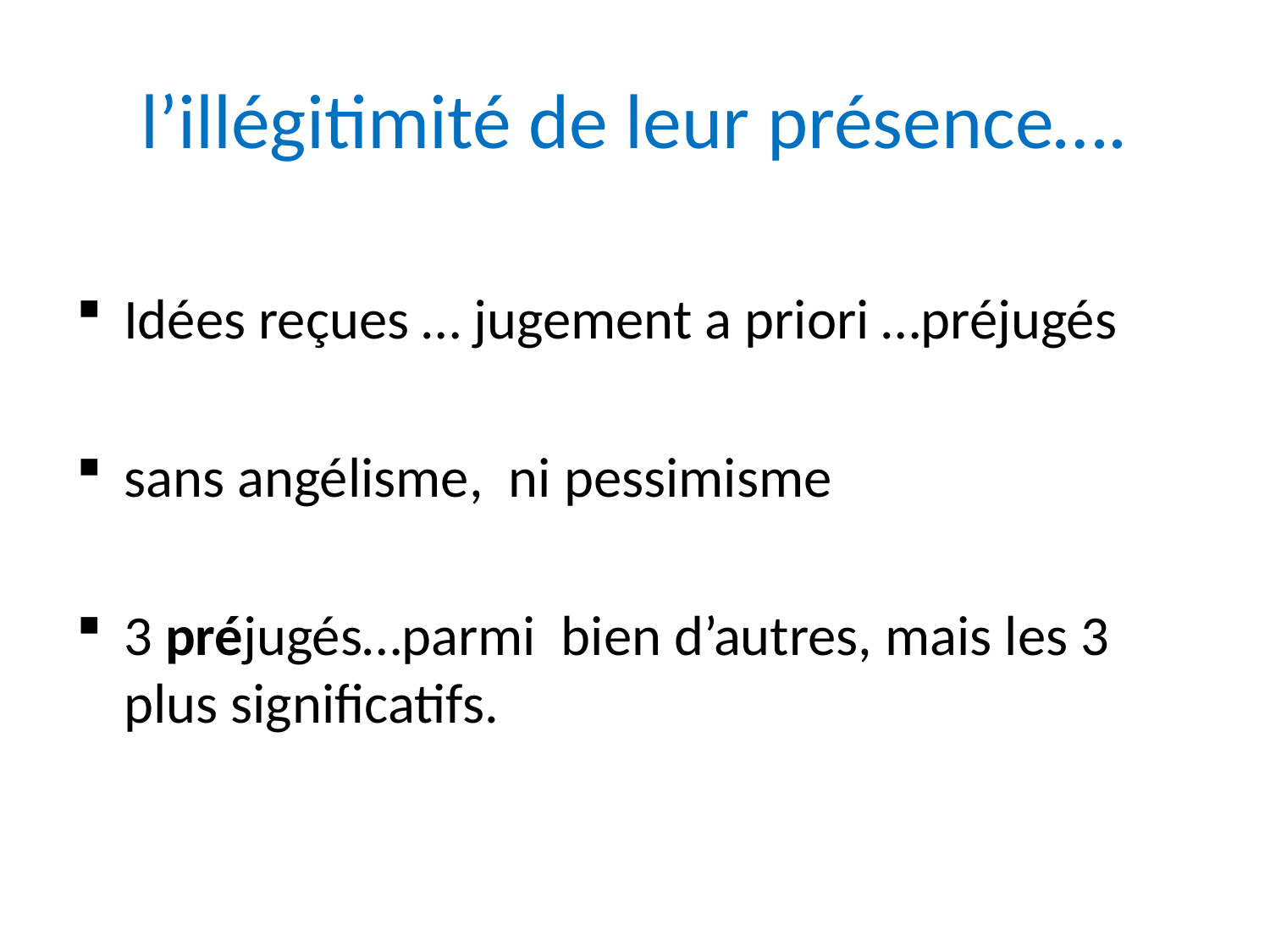

# l’illégitimité de leur présence….
Idées reçues … jugement a priori …préjugés

sans angélisme,  ni pessimisme

3 préjugés…parmi  bien d’autres, mais les 3 plus significatifs.